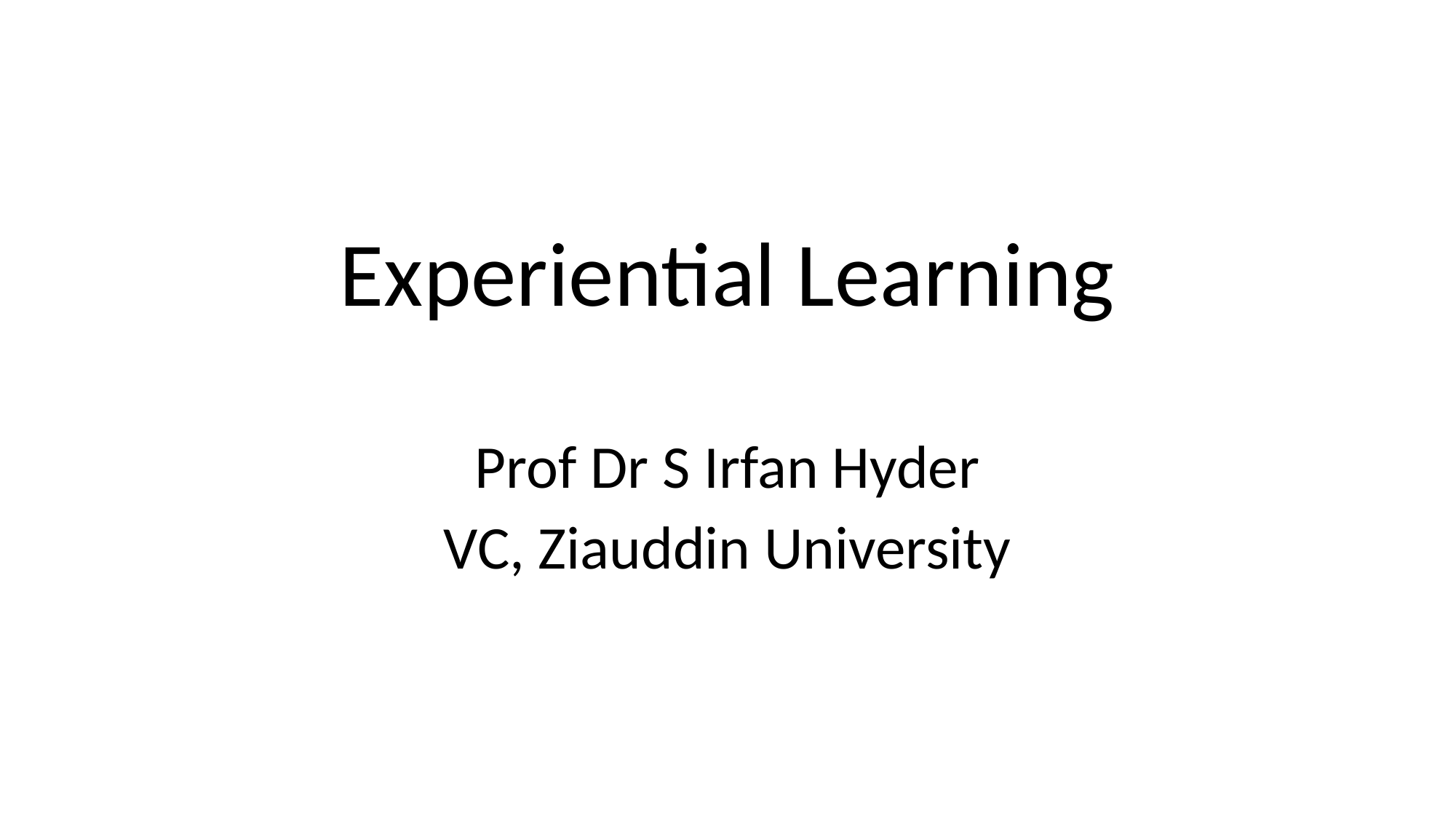

# Experiential Learning
Prof Dr S Irfan Hyder
VC, Ziauddin University